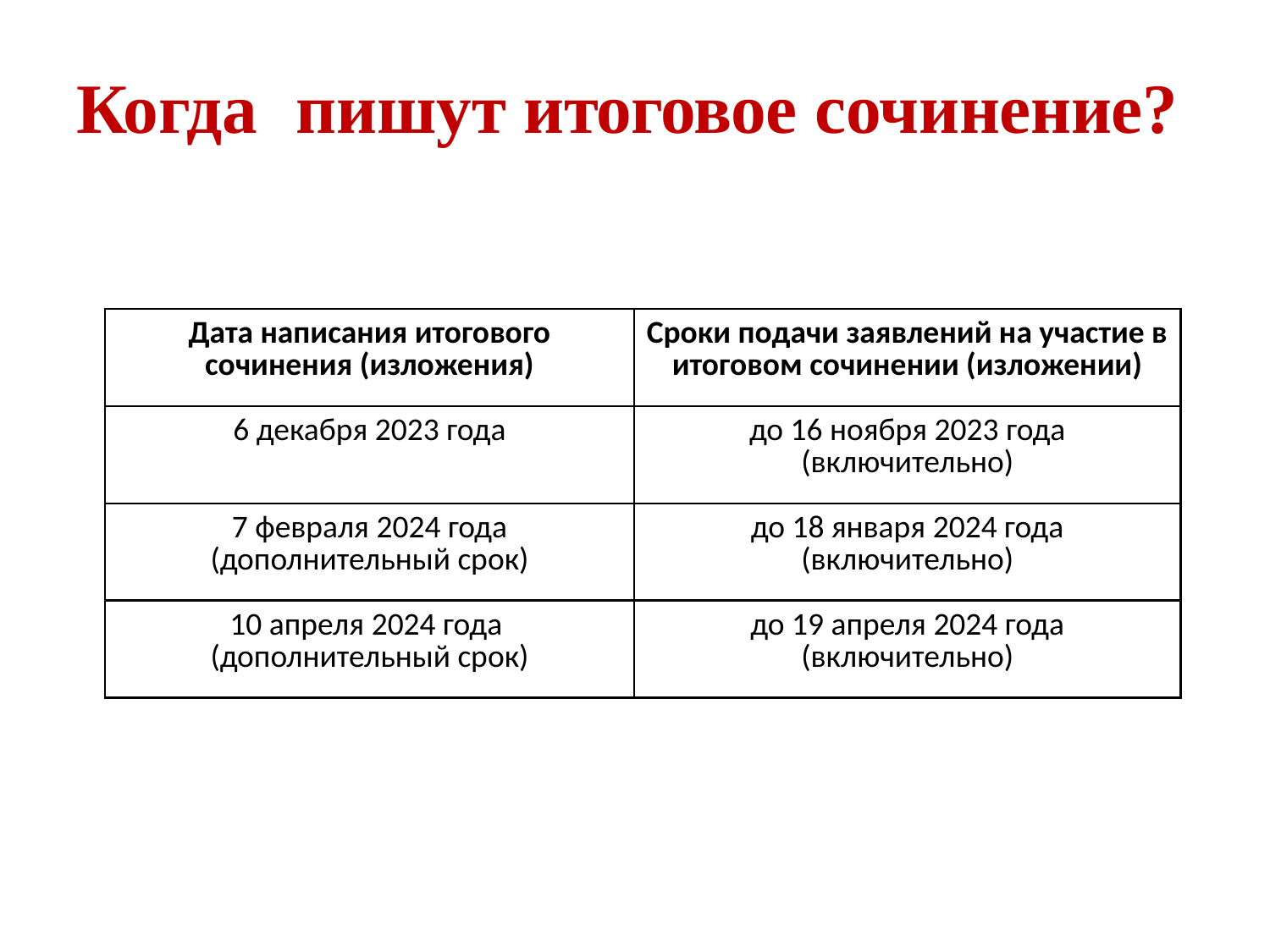

# Когда	пишут итоговое сочинение?
| Дата написания итогового сочинения (изложения) | Сроки подачи заявлений на участие в итоговом сочинении (изложении) |
| --- | --- |
| 6 декабря 2023 года | до 16 ноября 2023 года (включительно) |
| 7 февраля 2024 года (дополнительный срок) | до 18 января 2024 года (включительно) |
| 10 апреля 2024 года  (дополнительный срок) | до 19 апреля 2024 года (включительно) |